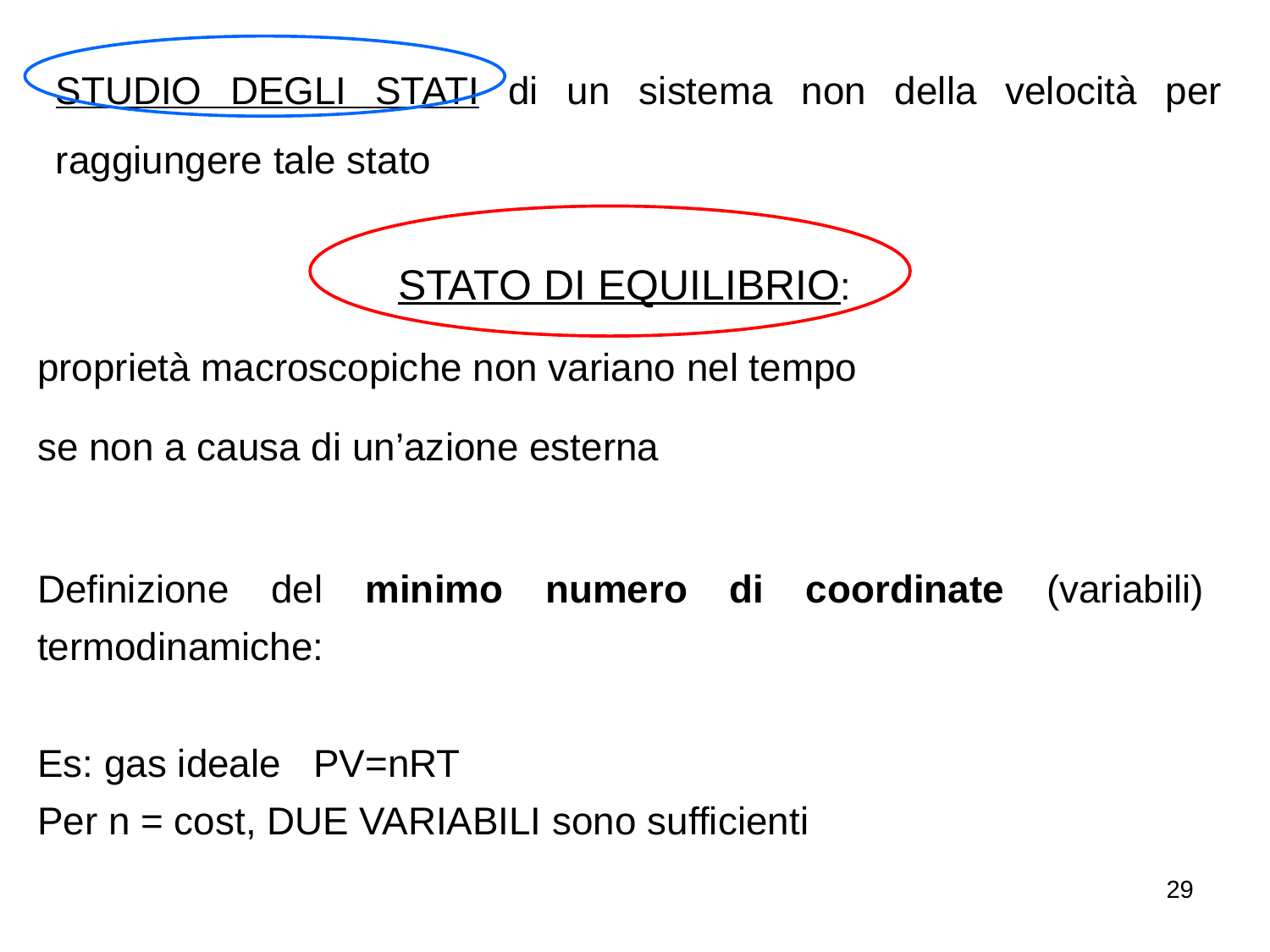

STUDIO DEGLI STATI di un sistema non della velocità per raggiungere tale stato

STATO DI EQUILIBRIO:
proprietà macroscopiche non variano nel tempo
se non a causa di un’azione esterna
Definizione del minimo numero di coordinate (variabili) termodinamiche:

Es: gas ideale   PV=nRT
Per n = cost, DUE VARIABILI sono sufficienti
29